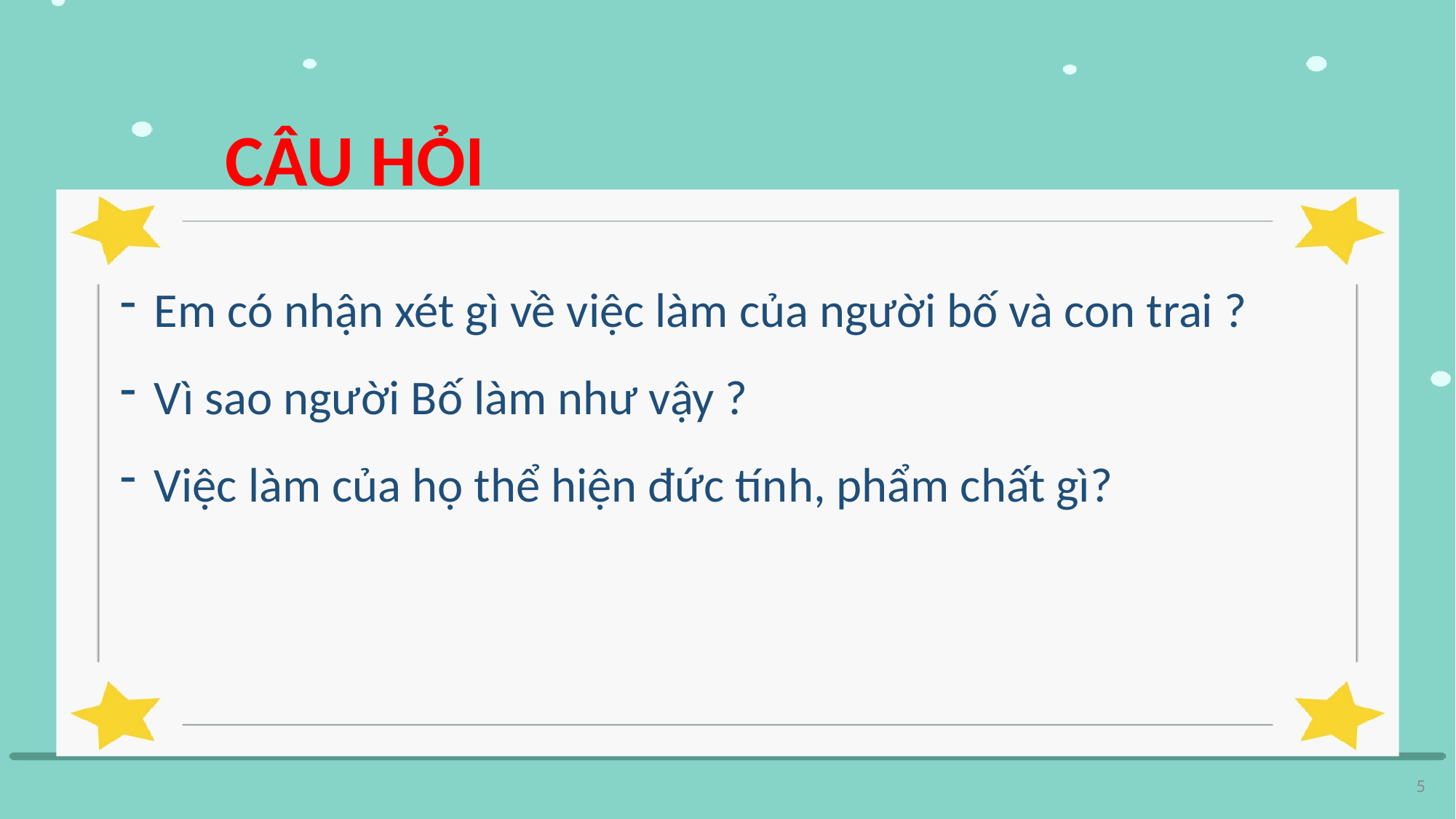

# CÂU HỎI
Em có nhận xét gì về việc làm của người bố và con trai ?
Vì sao người Bố làm như vậy ?
Việc làm của họ thể hiện đức tính, phẩm chất gì?
5